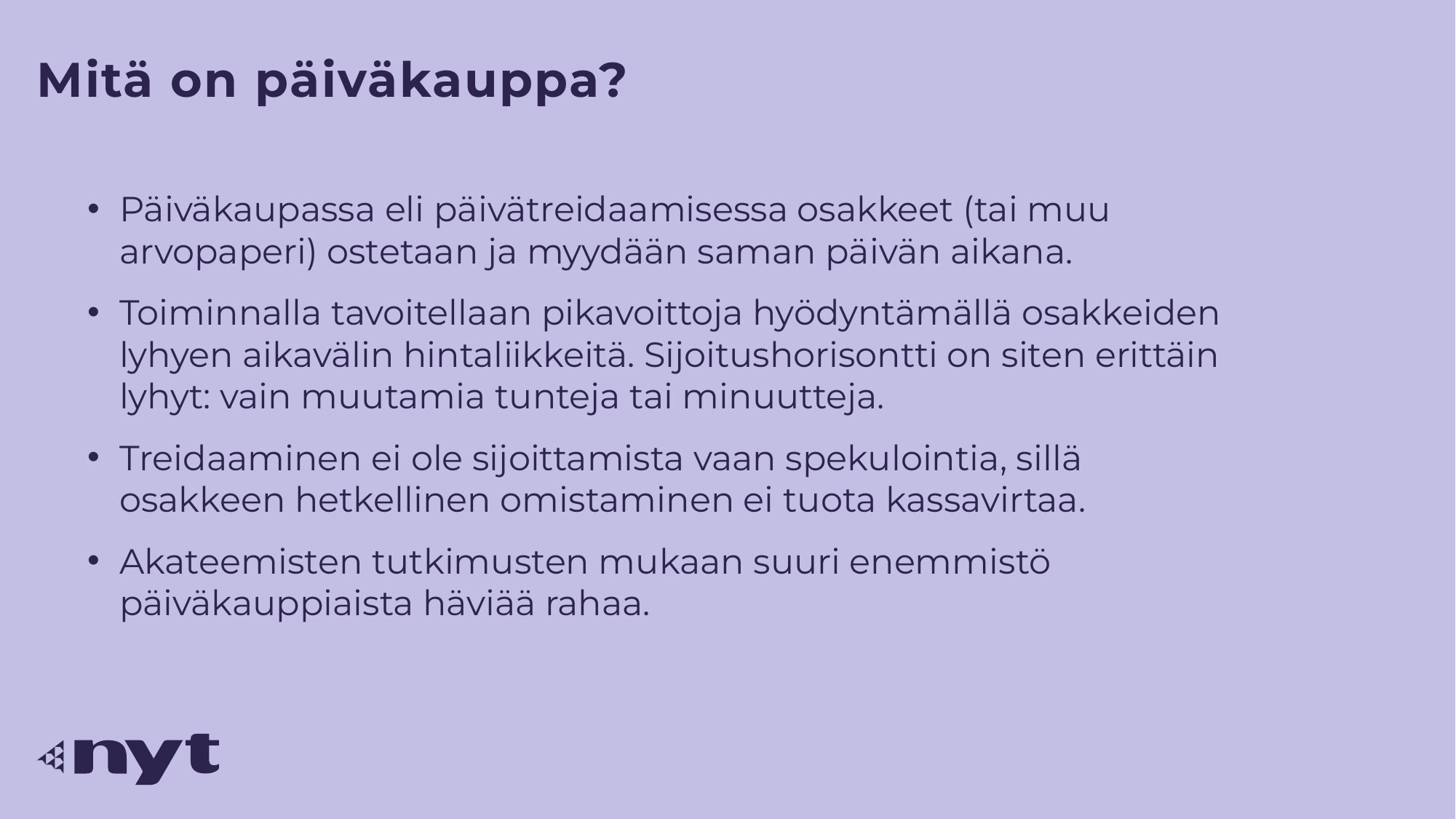

# Mitä on päiväkauppa?
Päiväkaupassa eli päivätreidaamisessa osakkeet (tai muu arvopaperi) ostetaan ja myydään saman päivän aikana.
Toiminnalla tavoitellaan pikavoittoja hyödyntämällä osakkeiden lyhyen aikavälin hintaliikkeitä. Sijoitushorisontti on siten erittäin lyhyt: vain muutamia tunteja tai minuutteja.
Treidaaminen ei ole sijoittamista vaan spekulointia, sillä osakkeen hetkellinen omistaminen ei tuota kassavirtaa.
Akateemisten tutkimusten mukaan suuri enemmistö päiväkauppiaista häviää rahaa.